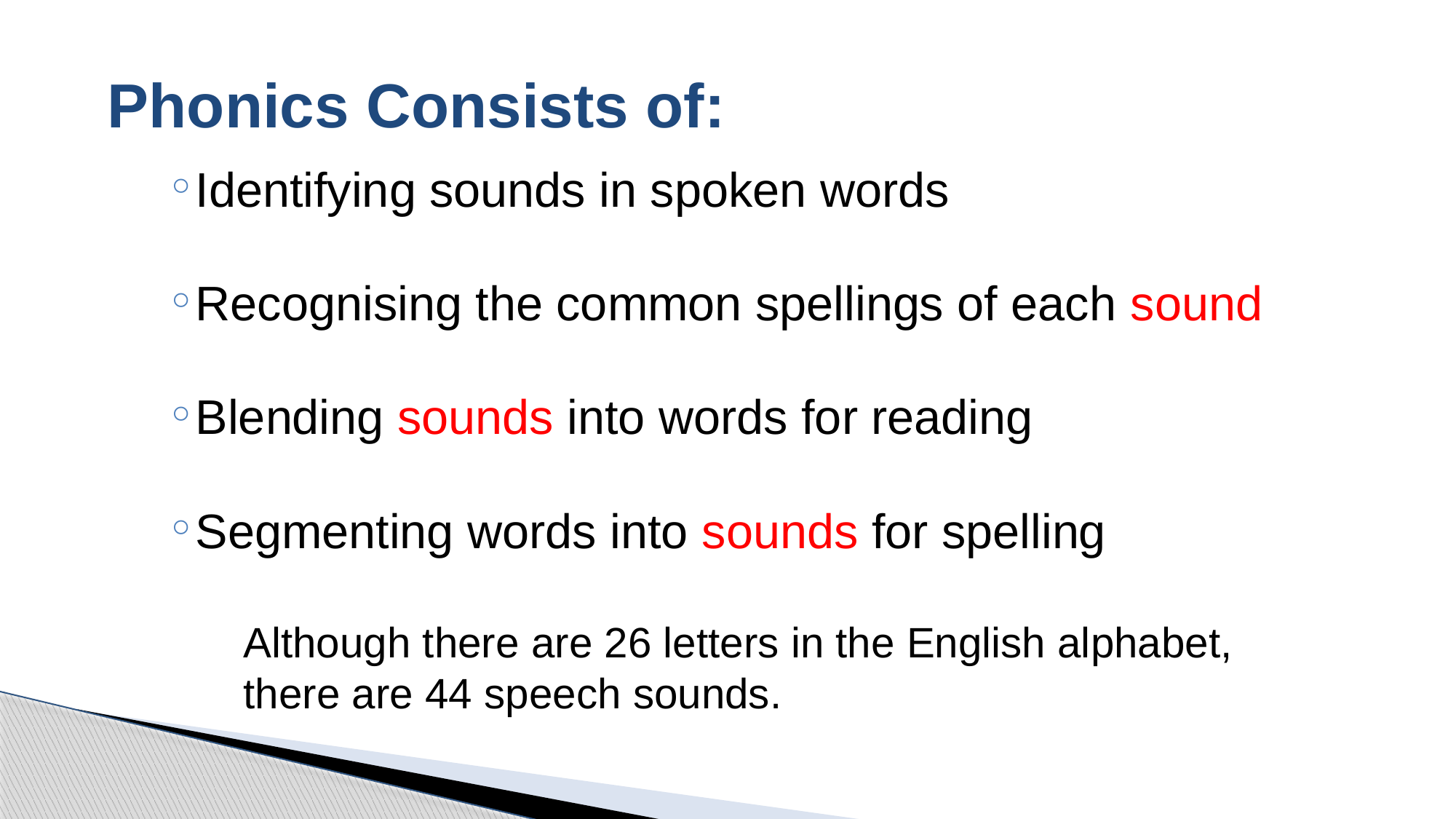

# Phonics Consists of:
Identifying sounds in spoken words

Recognising the common spellings of each sound

Blending sounds into words for reading

Segmenting words into sounds for spelling
Although there are 26 letters in the English alphabet, there are 44 speech sounds.